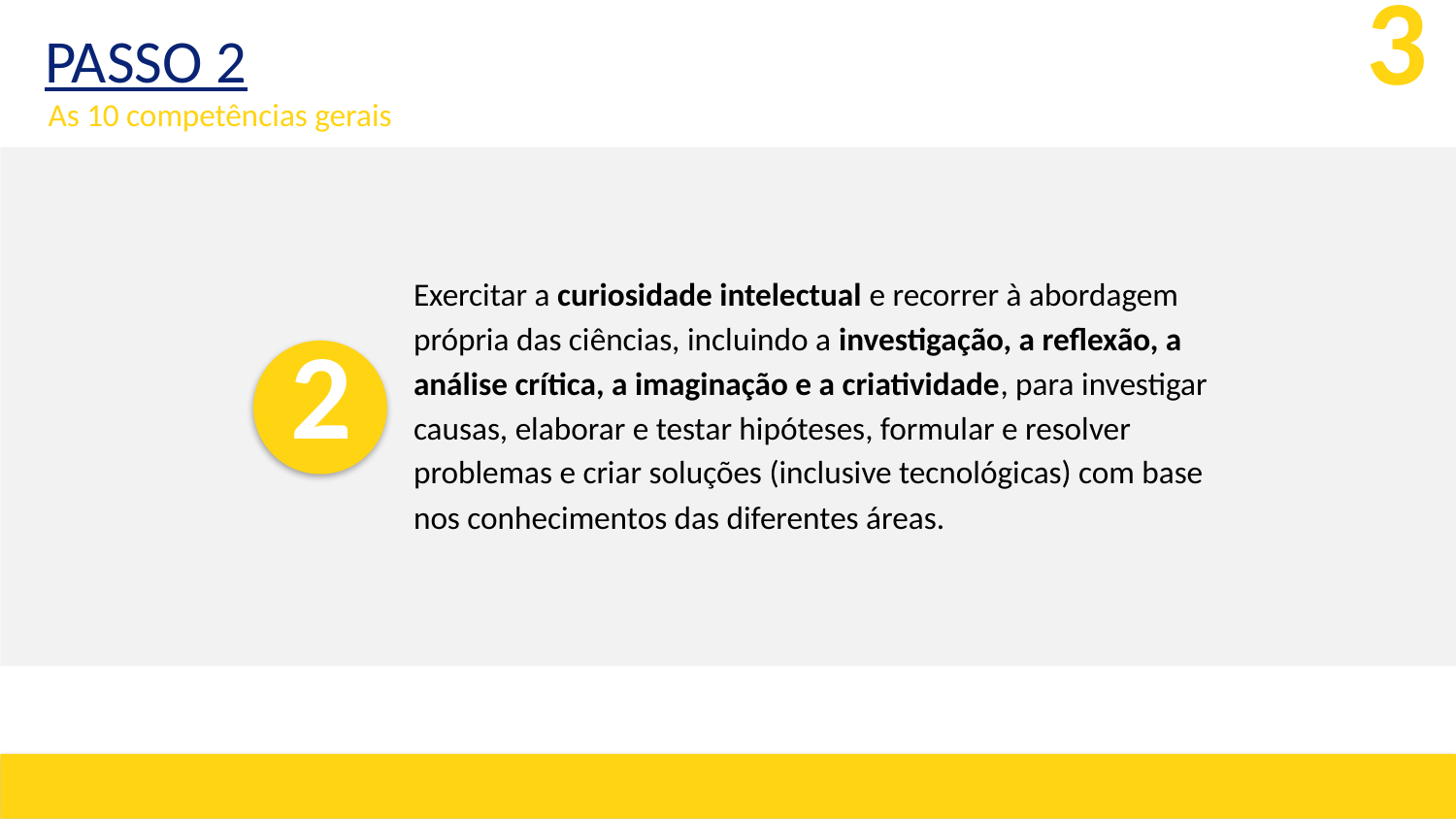

PASSO 2
3
As 10 competências gerais

Exercitar a curiosidade intelectual e recorrer à abordagem própria das ciências, incluindo a investigação, a reflexão, a análise crítica, a imaginação e a criatividade, para investigar causas, elaborar e testar hipóteses, formular e resolver problemas e criar soluções (inclusive tecnológicas) com base nos conhecimentos das diferentes áreas.

2